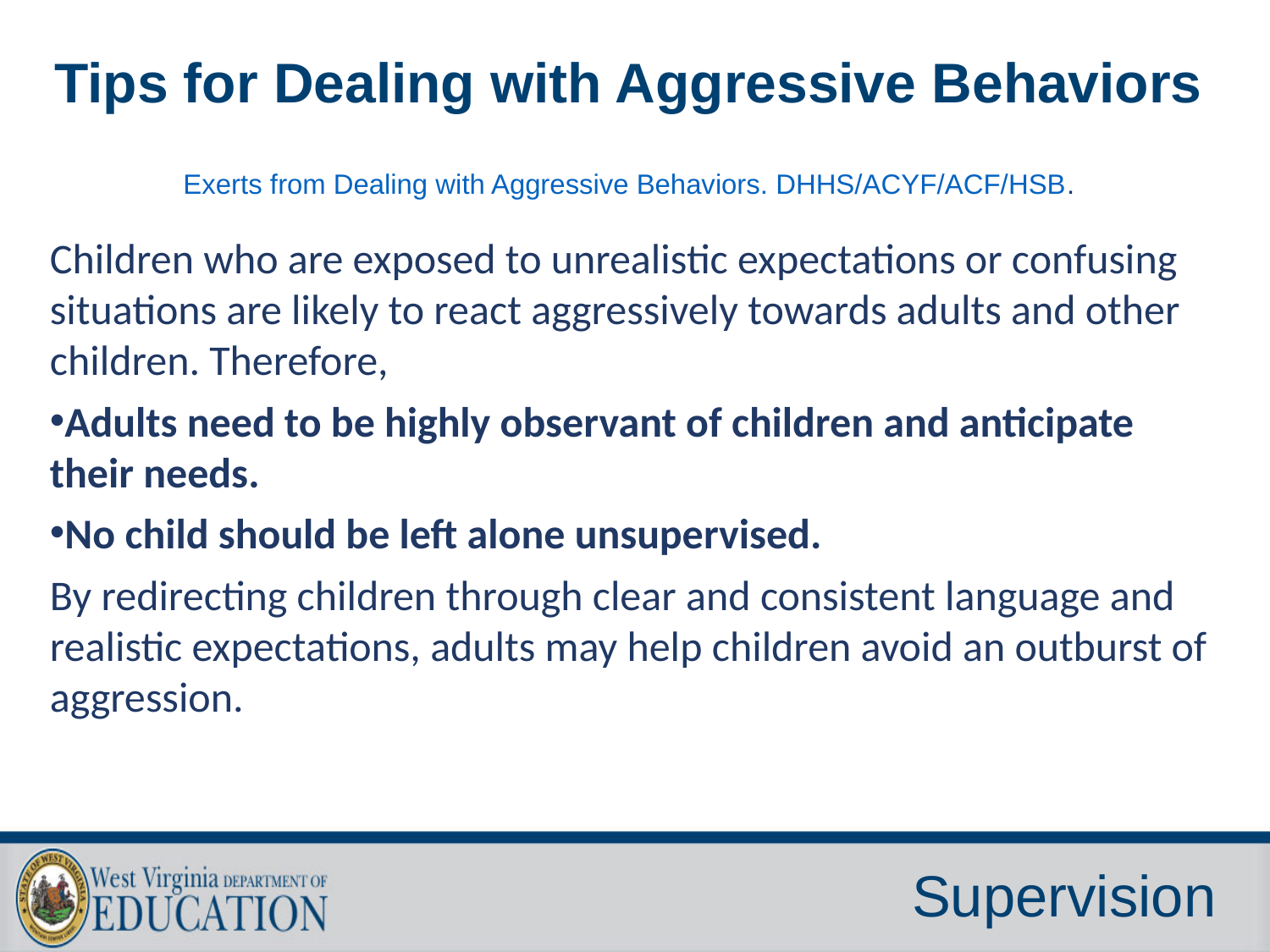

Tips for Dealing with Aggressive Behaviors
Exerts from Dealing with Aggressive Behaviors. DHHS/ACYF/ACF/HSB.
Children who are exposed to unrealistic expectations or confusing situations are likely to react aggressively towards adults and other children. Therefore,
Adults need to be highly observant of children and anticipate their needs.
No child should be left alone unsupervised.
By redirecting children through clear and consistent language and realistic expectations, adults may help children avoid an outburst of aggression.
Supervision